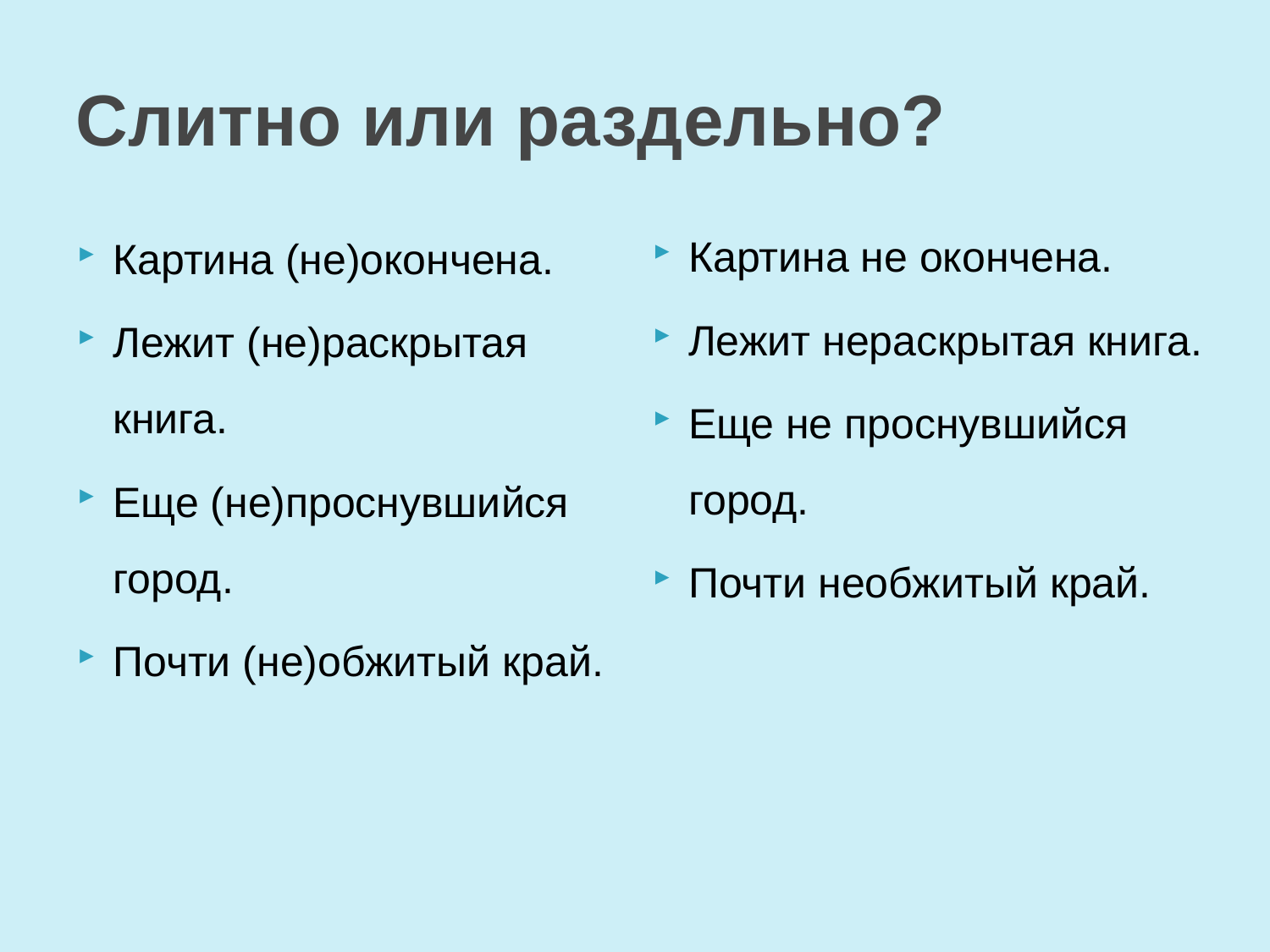

# Слитно или раздельно?
Картина не окончена.
Лежит нераскрытая книга.
Еще не проснувшийся город.
Почти необжитый край.

Картина (не)окончена.
Лежит (не)раскрытая книга.
Еще (не)проснувшийся город.
Почти (не)обжитый край.